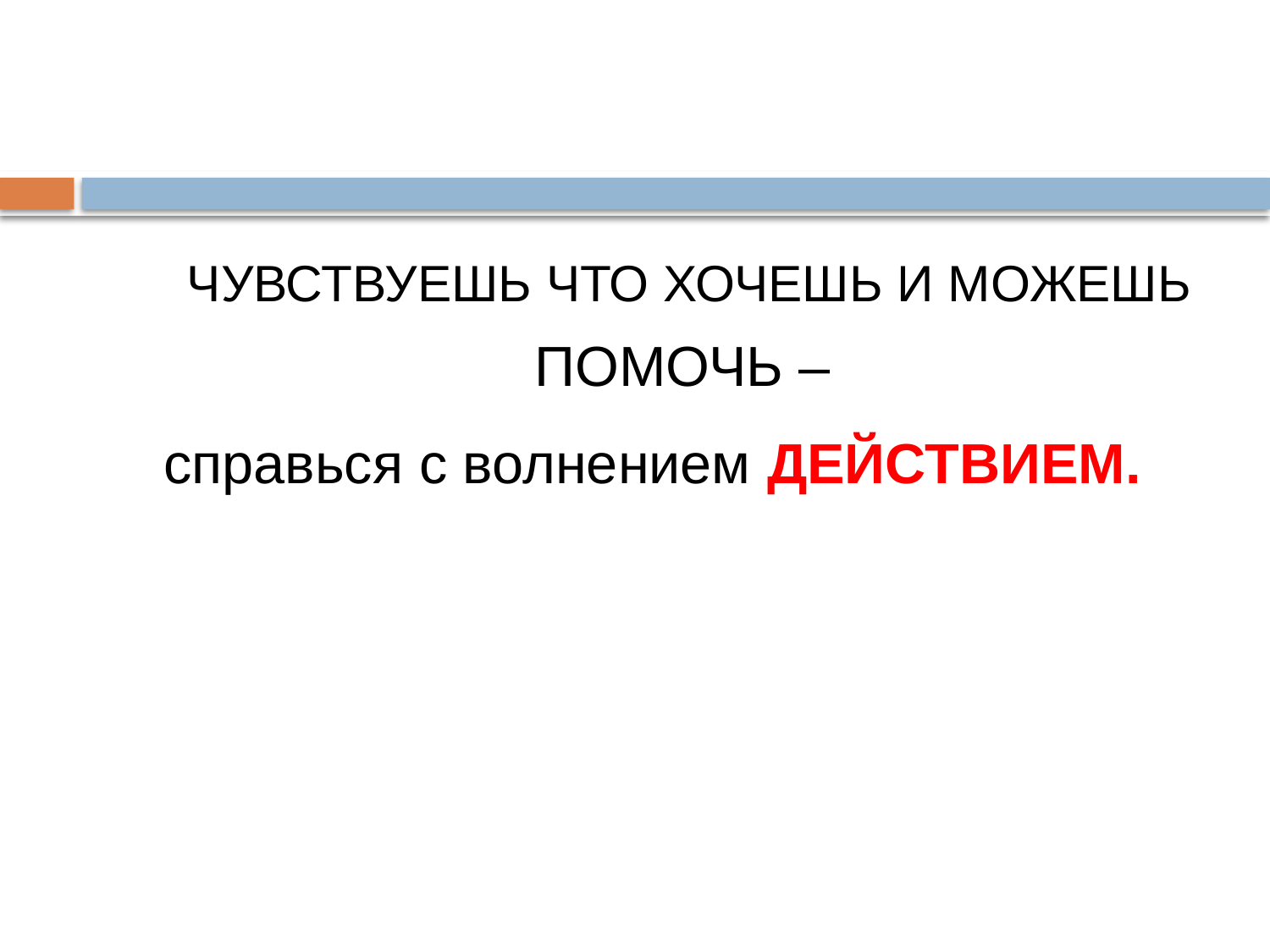

ЧУВСТВУЕШЬ ЧТО ХОЧЕШЬ И МОЖЕШЬ ПОМОЧЬ –
справься с волнением ДЕЙСТВИЕМ.